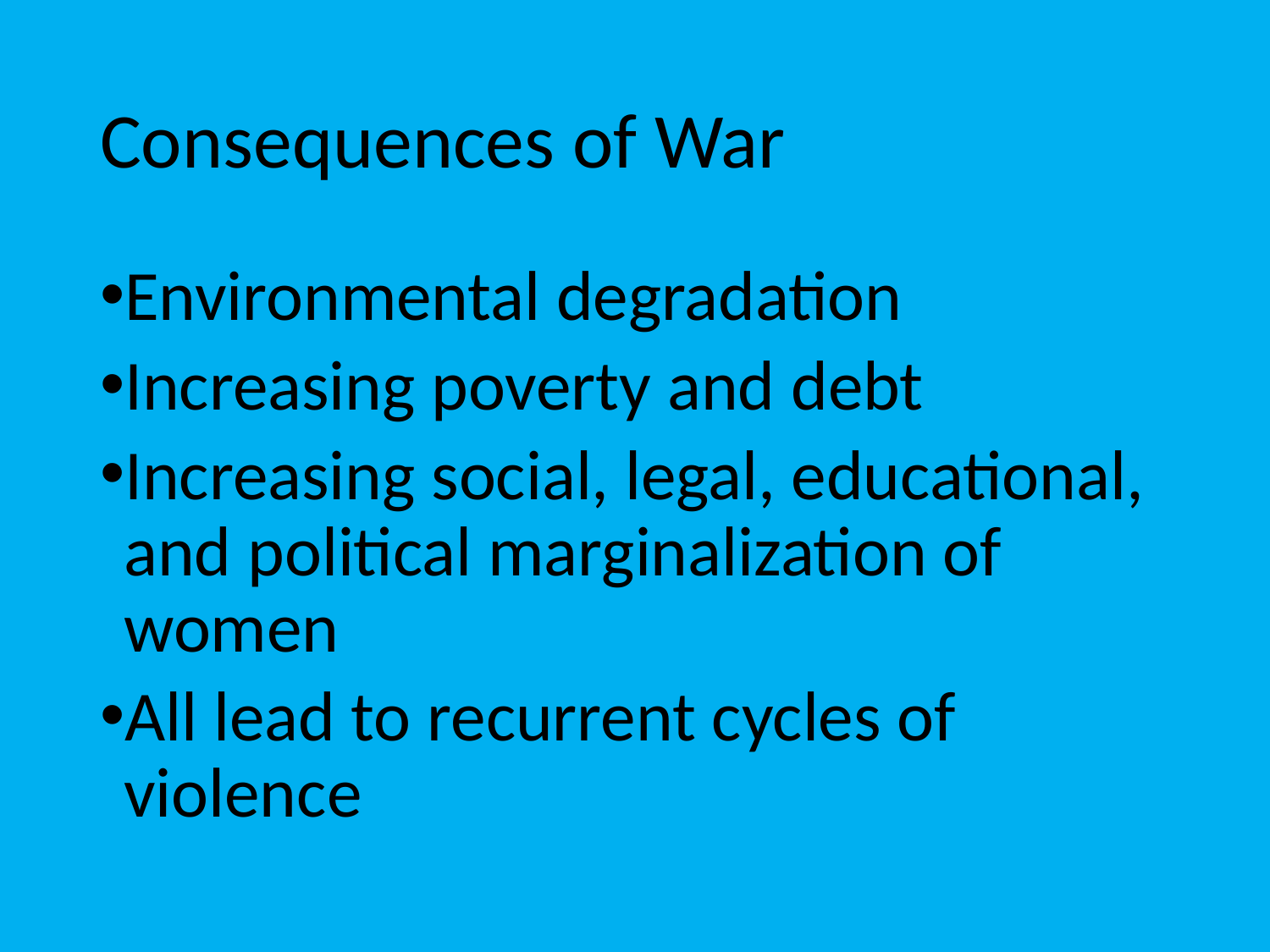

# Consequences of War
Environmental degradation
Increasing poverty and debt
Increasing social, legal, educational, and political marginalization of women
All lead to recurrent cycles of violence